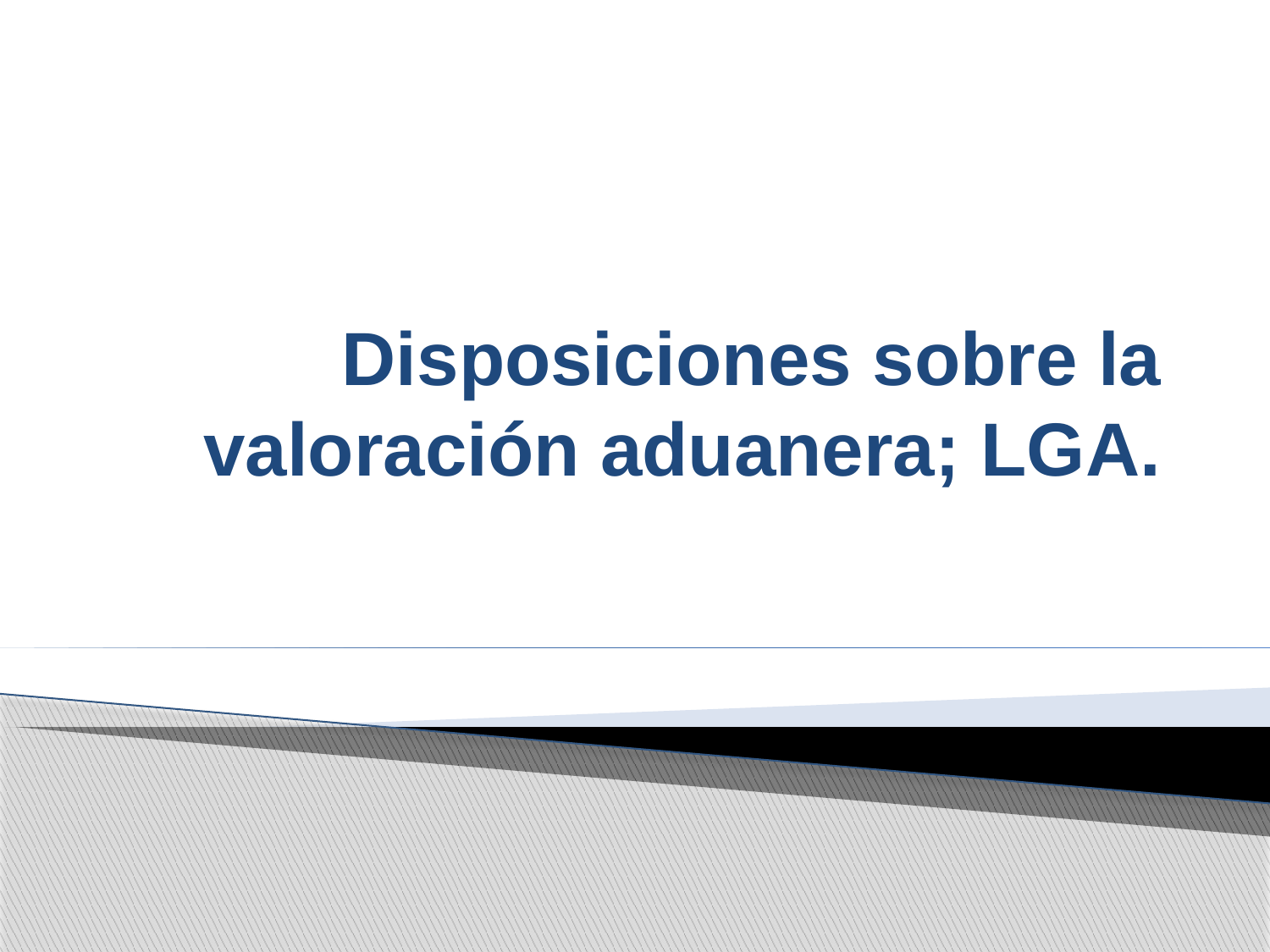

# Disposiciones sobre la valoración aduanera; LGA.